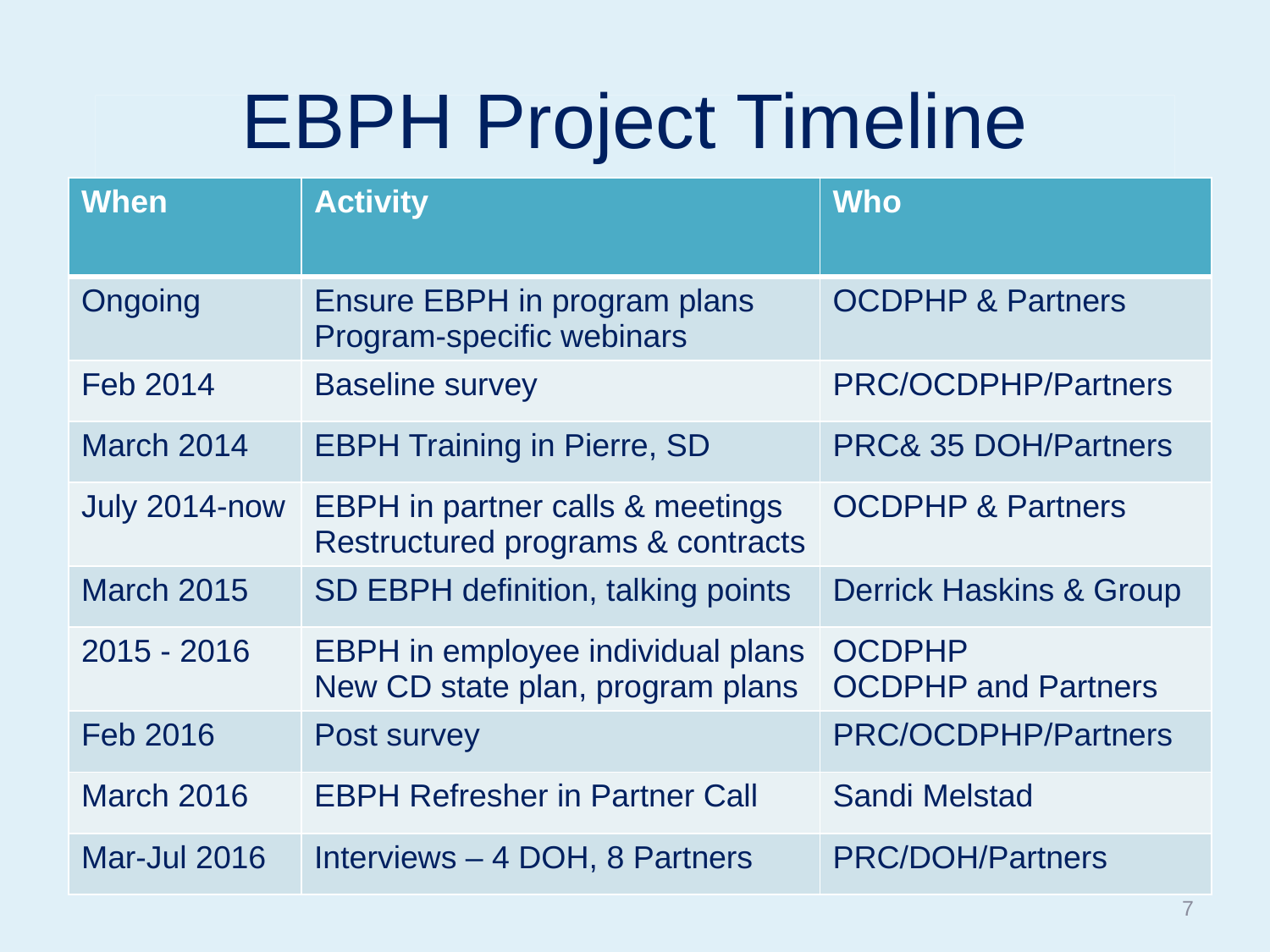

# EBPH Project Timeline
| When | Activity | Who |
| --- | --- | --- |
| Ongoing | Ensure EBPH in program plans Program-specific webinars | OCDPHP & Partners |
| Feb 2014 | Baseline survey | PRC/OCDPHP/Partners |
| March 2014 | EBPH Training in Pierre, SD | PRC& 35 DOH/Partners |
| July 2014-now | EBPH in partner calls & meetings Restructured programs & contracts | OCDPHP & Partners |
| March 2015 | SD EBPH definition, talking points | Derrick Haskins & Group |
| 2015 - 2016 | EBPH in employee individual plans New CD state plan, program plans | OCDPHP OCDPHP and Partners |
| Feb 2016 | Post survey | PRC/OCDPHP/Partners |
| March 2016 | EBPH Refresher in Partner Call | Sandi Melstad |
| Mar-Jul 2016 | Interviews – 4 DOH, 8 Partners | PRC/DOH/Partners |
7